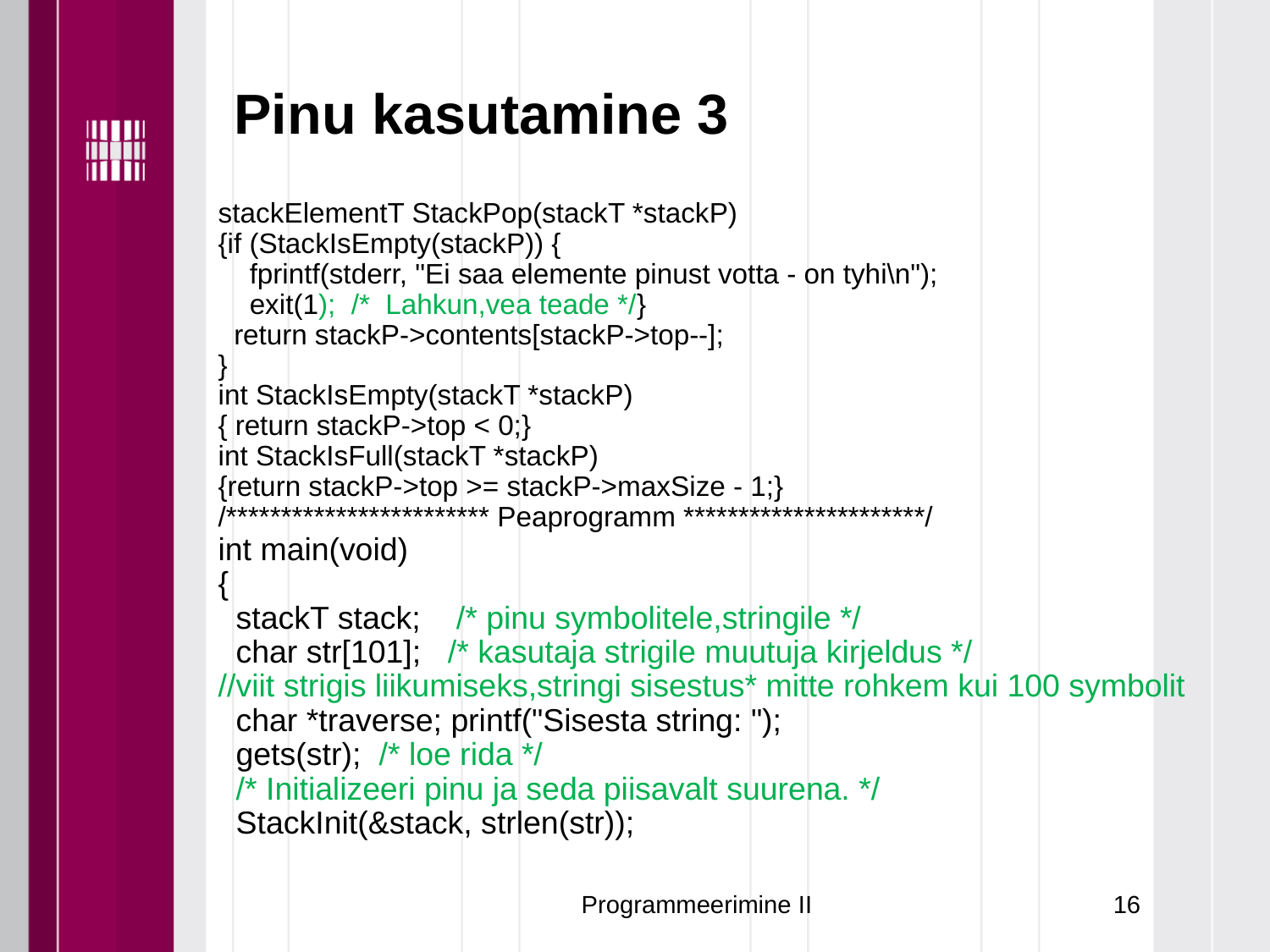

# Pinu kasutamine 3

stackElementT StackPop(stackT *stackP)
{if (StackIsEmpty(stackP)) {
    fprintf(stderr, "Ei saa elemente pinust votta - on tyhi\n");
    exit(1);  /*  Lahkun,vea teade */}
  return stackP->contents[stackP->top--];
}
int StackIsEmpty(stackT *stackP)
{ return stackP->top < 0;}
int StackIsFull(stackT *stackP)
{return stackP->top >= stackP->maxSize - 1;}
/************************ Peaprogramm **********************/
int main(void)
{
  stackT stack;    /* pinu symbolitele,stringile */
  char str[101];   /* kasutaja strigile muutuja kirjeldus */
//viit strigis liikumiseks,stringi sisestus* mitte rohkem kui 100 symbolit
  char *traverse; printf("Sisesta string: ");
  gets(str);  /* loe rida */
  /* Initializeeri pinu ja seda piisavalt suurena. */
  StackInit(&stack, strlen(str));
Programmeerimine II
16